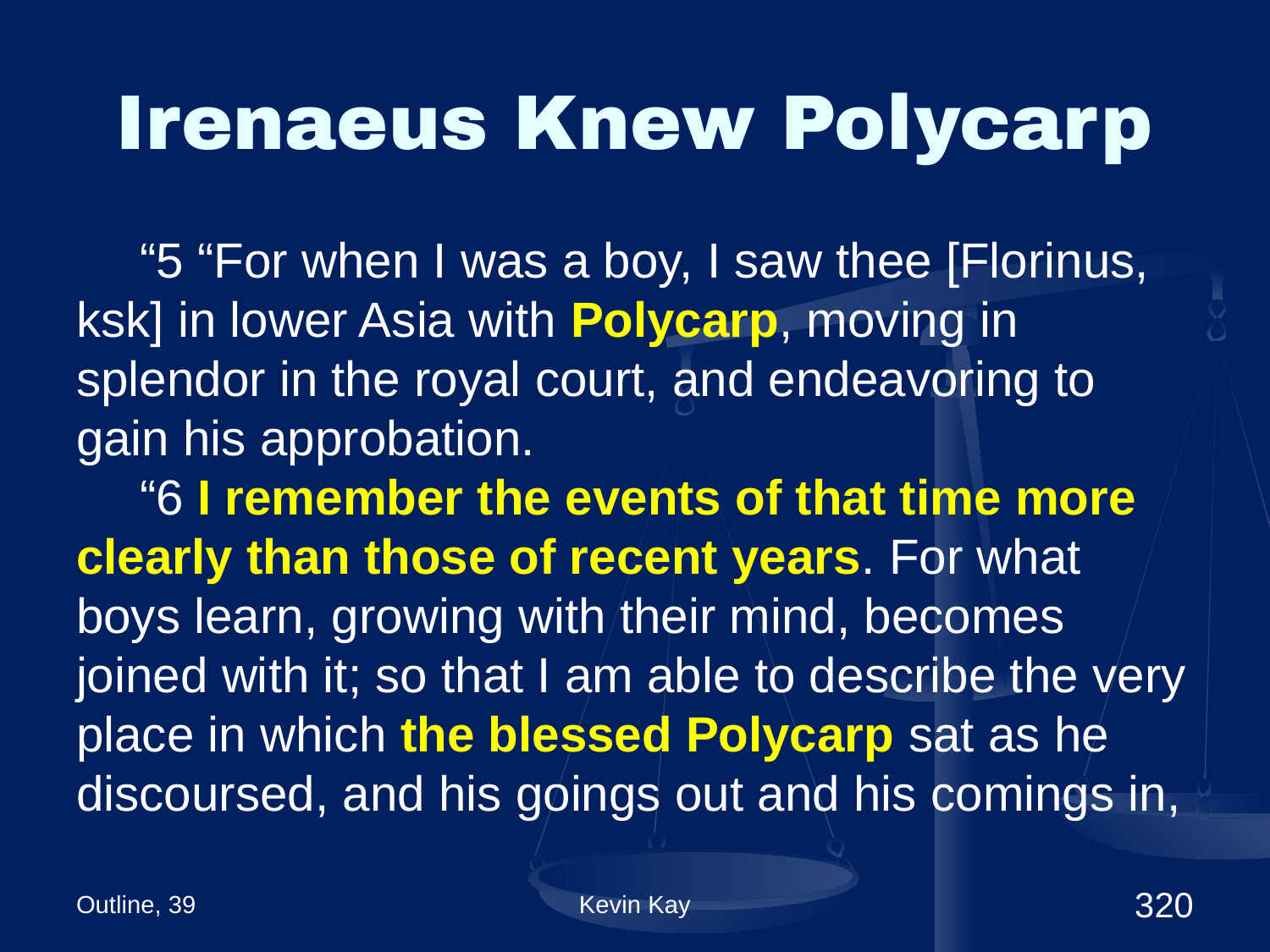

# Irenaeus Knew Polycarp
“5 “For when I was a boy, I saw thee [Florinus, ksk] in lower Asia with Polycarp, moving in splendor in the royal court, and endeavoring to gain his approbation.
“6 I remember the events of that time more clearly than those of recent years. For what boys learn, growing with their mind, becomes joined with it; so that I am able to describe the very place in which the blessed Polycarp sat as he discoursed, and his goings out and his comings in,
Outline, 39
Kevin Kay
320